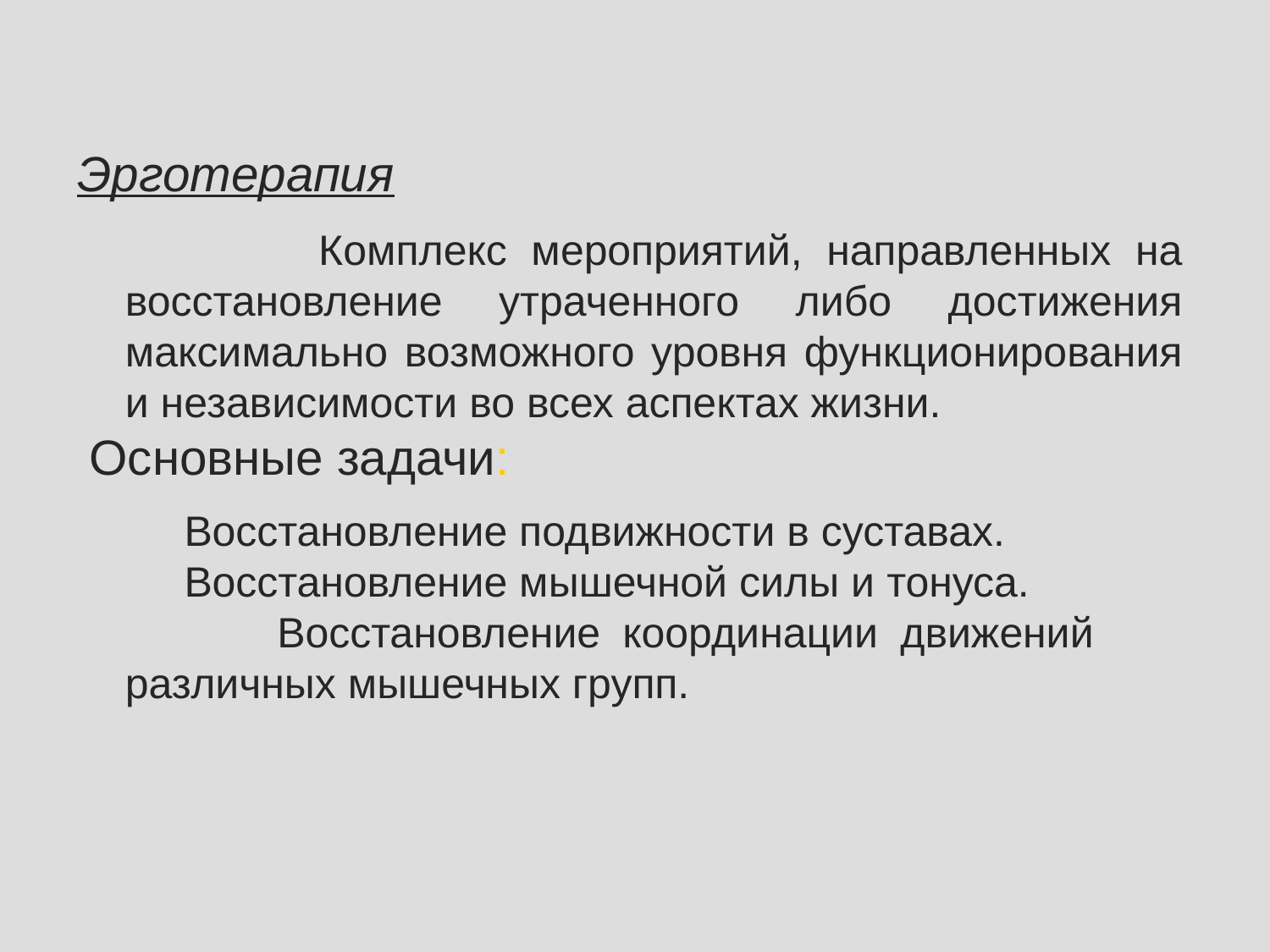

Эрготерапия

          Комплекс мероприятий, направленных на восстановление утраченного либо достижения максимально возможного уровня функционирования и независимости во всех аспектах жизни.
 Основные задачи:

         Восстановление подвижности в суставах.
         Восстановление мышечной силы и тонуса.
         Восстановление координации движений     различных мышечных групп.